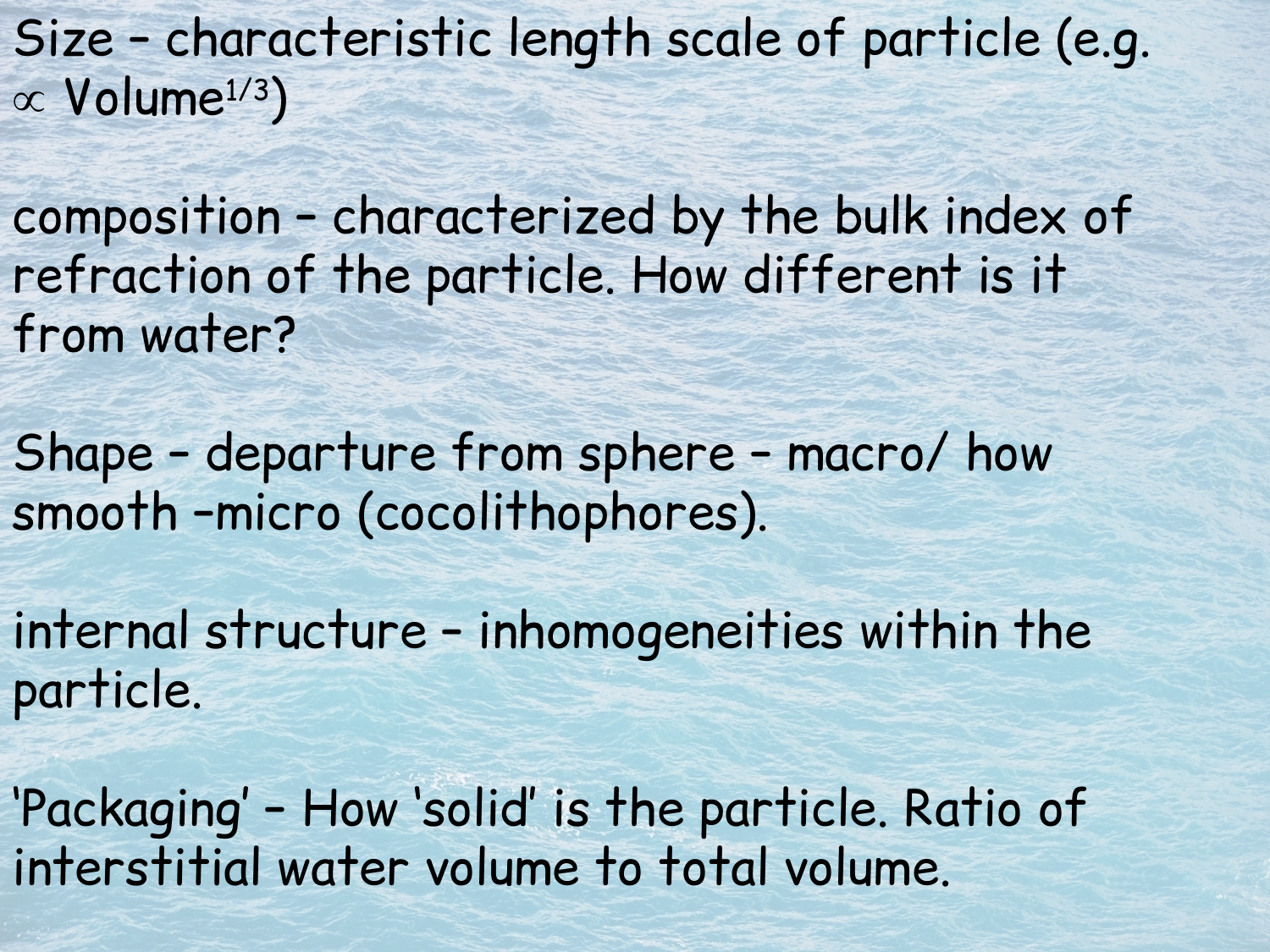

Size – characteristic length scale of particle (e.g. ∝ Volume1/3)

composition – characterized by the bulk index of refraction of the particle. How different is it from water?

Shape – departure from sphere – macro/ how smooth –micro (cocolithophores).

internal structure – inhomogeneities within the particle.

‘Packaging’ – How ‘solid’ is the particle. Ratio of interstitial water volume to total volume.